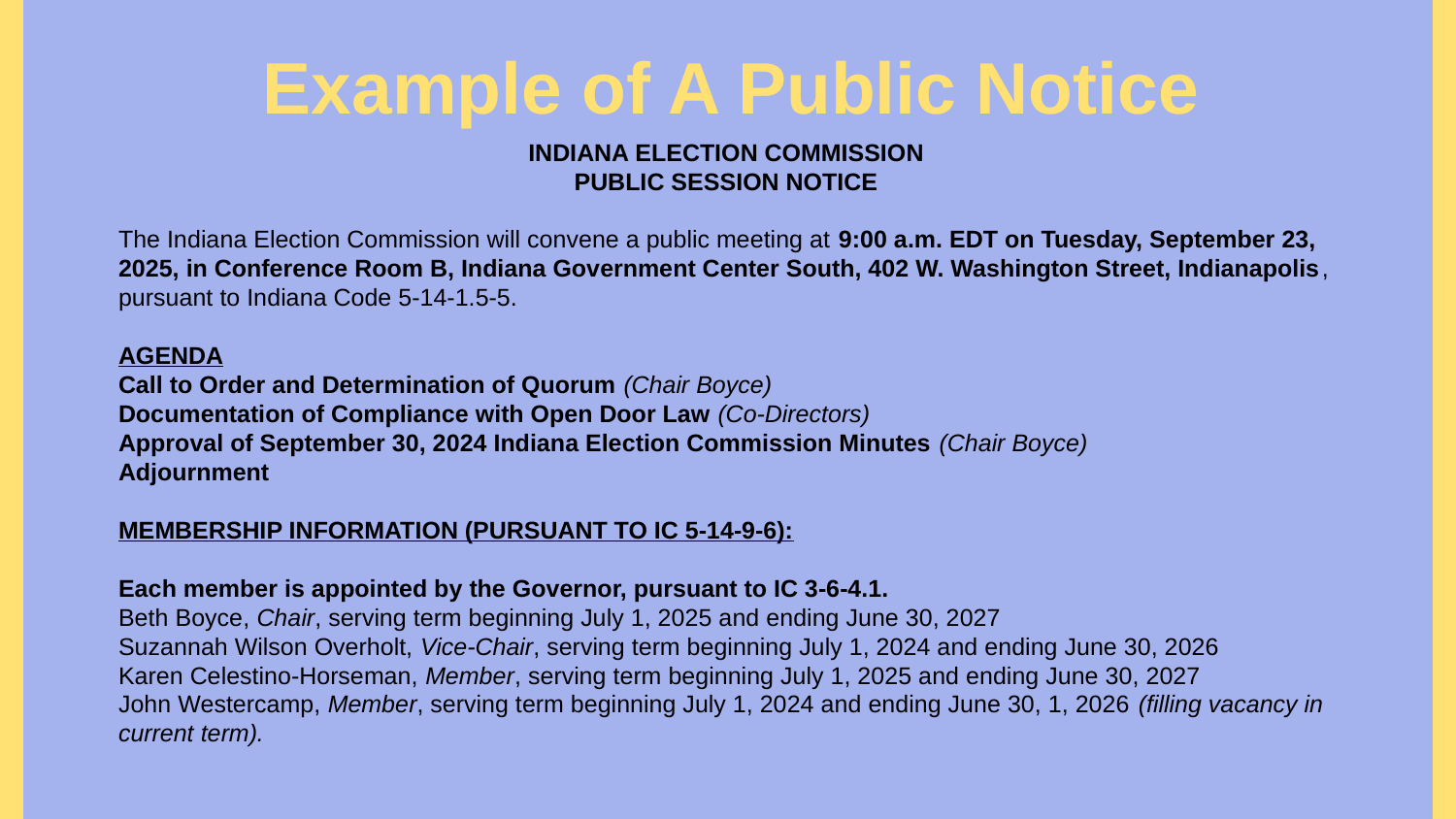

Example of A Public Notice
INDIANA ELECTION COMMISSION
PUBLIC SESSION NOTICE

The Indiana Election Commission will convene a public meeting at 9:00 a.m. EDT on Tuesday, September 23, 2025, in Conference Room B, Indiana Government Center South, 402 W. Washington Street, Indianapolis, pursuant to Indiana Code 5-14-1.5-5.

AGENDA
Call to Order and Determination of Quorum (Chair Boyce)
Documentation of Compliance with Open Door Law (Co-Directors)
Approval of September 30, 2024 Indiana Election Commission Minutes (Chair Boyce)
Adjournment

MEMBERSHIP INFORMATION (PURSUANT TO IC 5-14-9-6):

Each member is appointed by the Governor, pursuant to IC 3-6-4.1.
Beth Boyce, Chair, serving term beginning July 1, 2025 and ending June 30, 2027
Suzannah Wilson Overholt, Vice-Chair, serving term beginning July 1, 2024 and ending June 30, 2026
Karen Celestino-Horseman, Member, serving term beginning July 1, 2025 and ending June 30, 2027
John Westercamp, Member, serving term beginning July 1, 2024 and ending June 30, 1, 2026 (filling vacancy in current term).